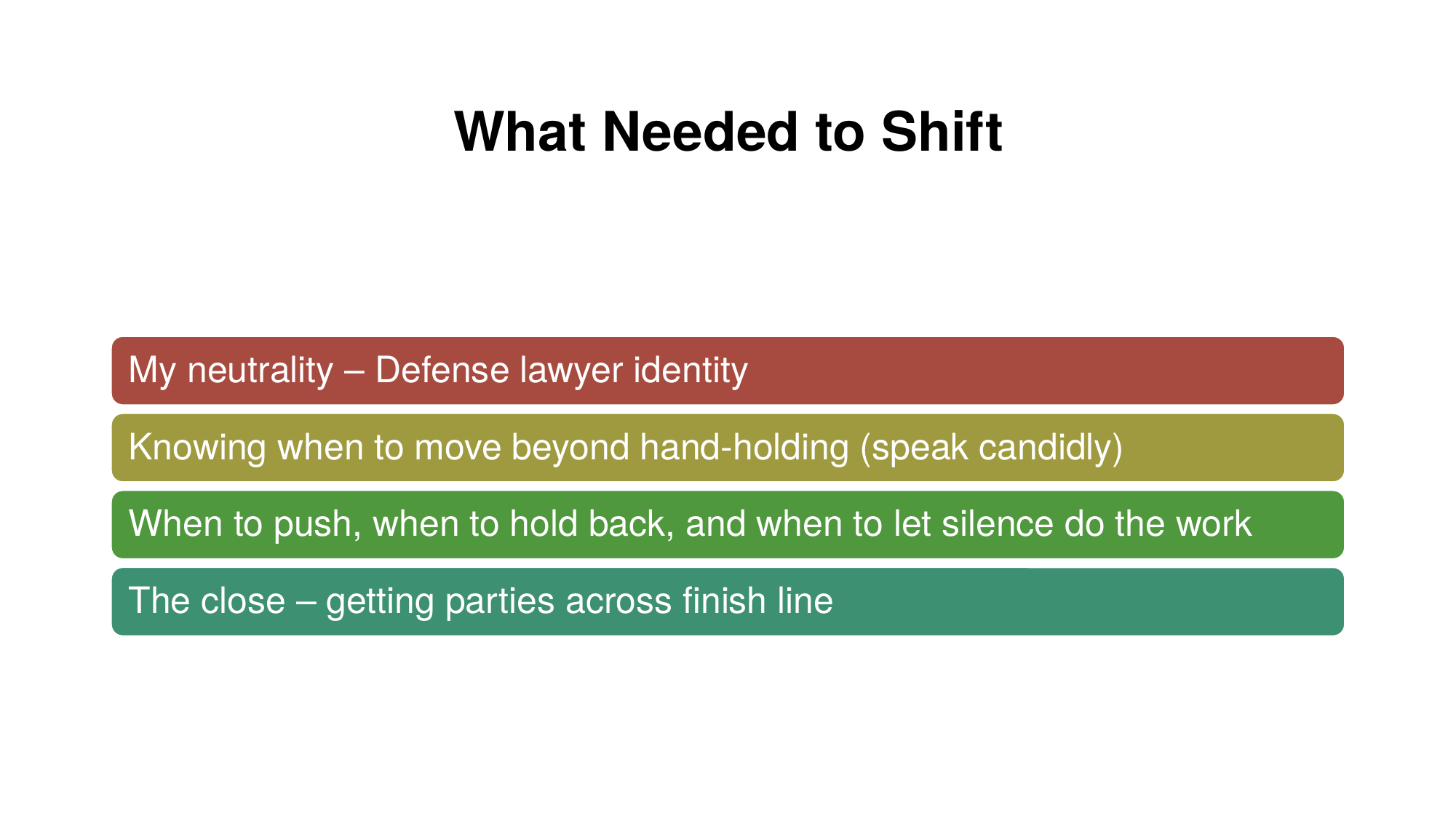

# What Needed to Shift
My neutrality – Defense lawyer identity
Knowing when to move beyond hand-holding (speak candidly)
When to push, when to hold back, and when to let silence do the work
The close – getting parties across finish line